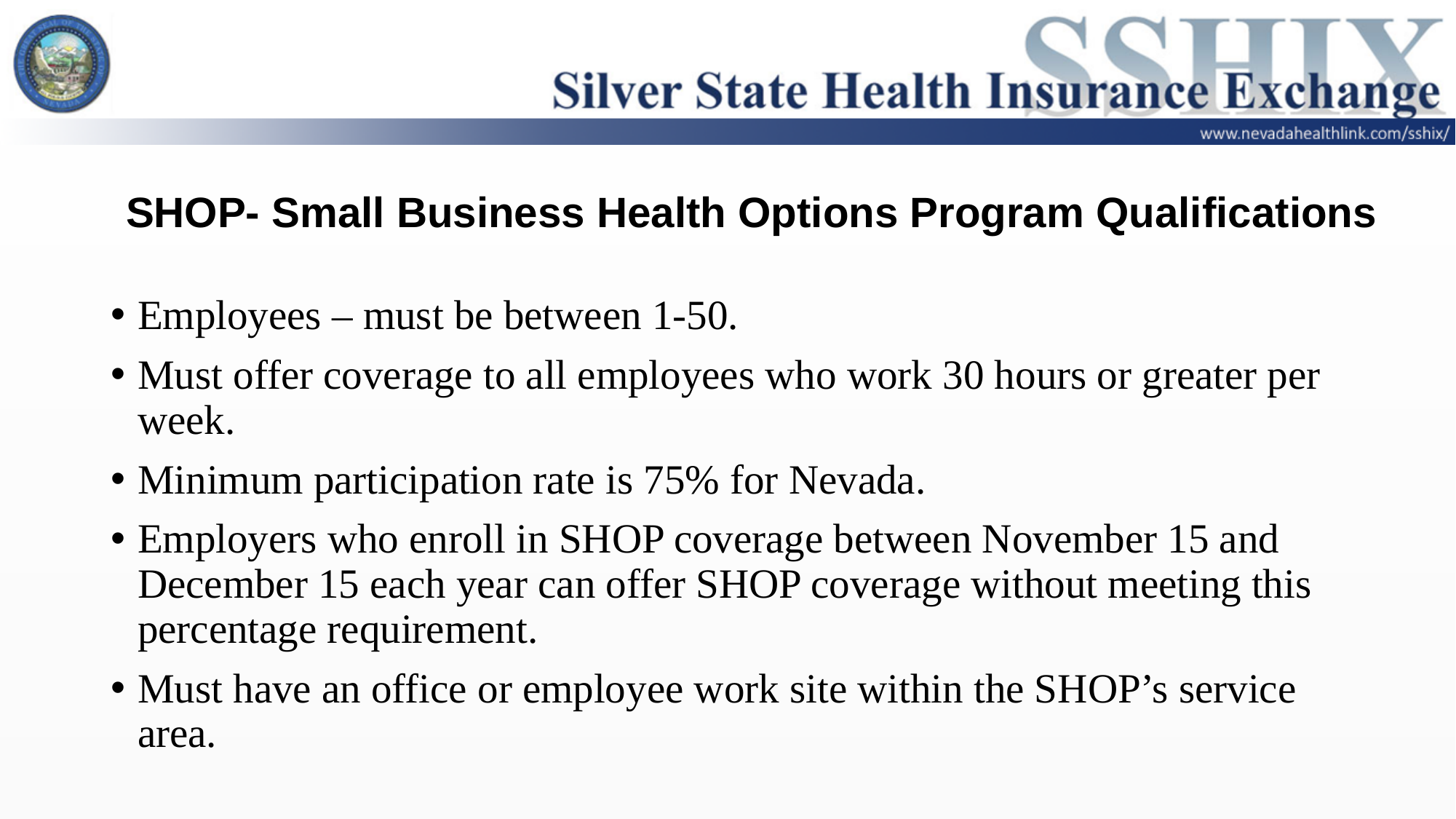

# SHOP- Small Business Health Options Program Qualifications
Employees – must be between 1-50.
Must offer coverage to all employees who work 30 hours or greater per week.
Minimum participation rate is 75% for Nevada.
Employers who enroll in SHOP coverage between November 15 and December 15 each year can offer SHOP coverage without meeting this percentage requirement.
Must have an office or employee work site within the SHOP’s service area.